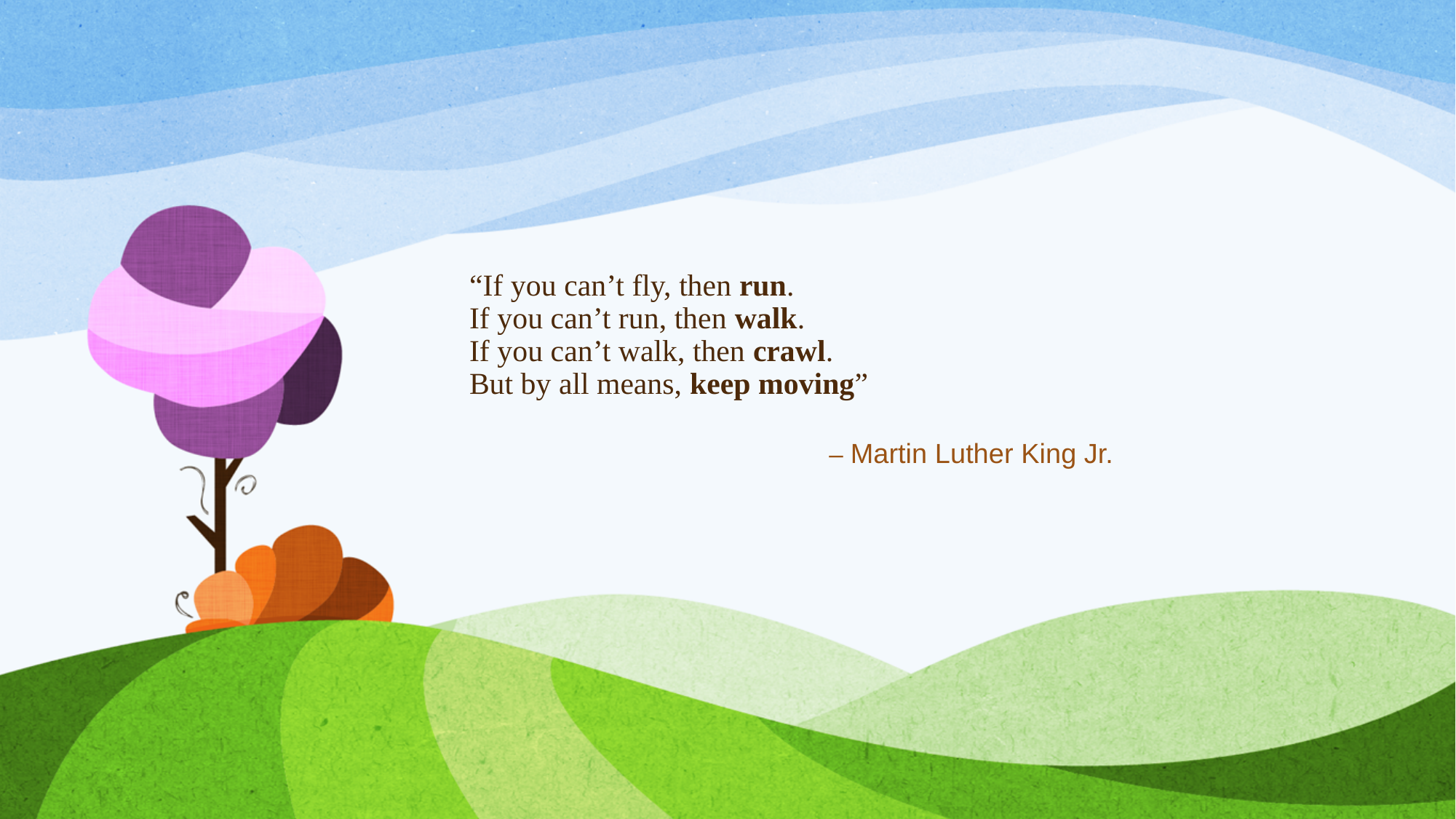

# “If you can’t fly, then run. If you can’t run, then walk. If you can’t walk, then crawl. But by all means, keep moving”
– Martin Luther King Jr.